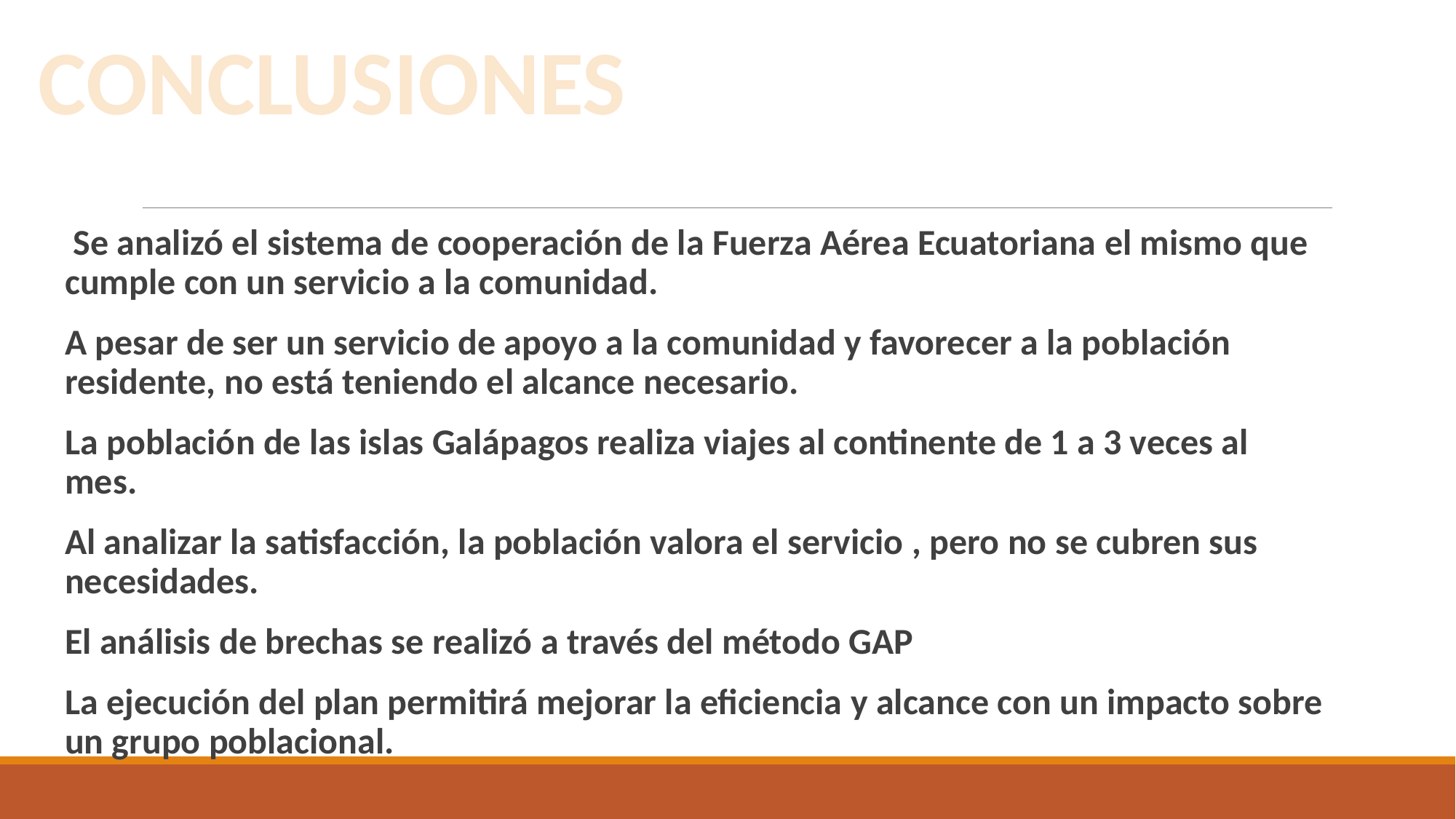

CONCLUSIONES

 Se analizó el sistema de cooperación de la Fuerza Aérea Ecuatoriana el mismo que  cumple con un servicio a la comunidad.
A pesar de ser un servicio de apoyo a la comunidad y favorecer a la población residente, no está teniendo el alcance necesario.
La población de las islas Galápagos realiza viajes al continente de 1 a 3 veces al mes.
Al analizar la satisfacción, la población valora el servicio , pero no se cubren sus necesidades.
El análisis de brechas se realizó a través del método GAP
La ejecución del plan permitirá mejorar la eficiencia y alcance con un impacto sobre un grupo poblacional.